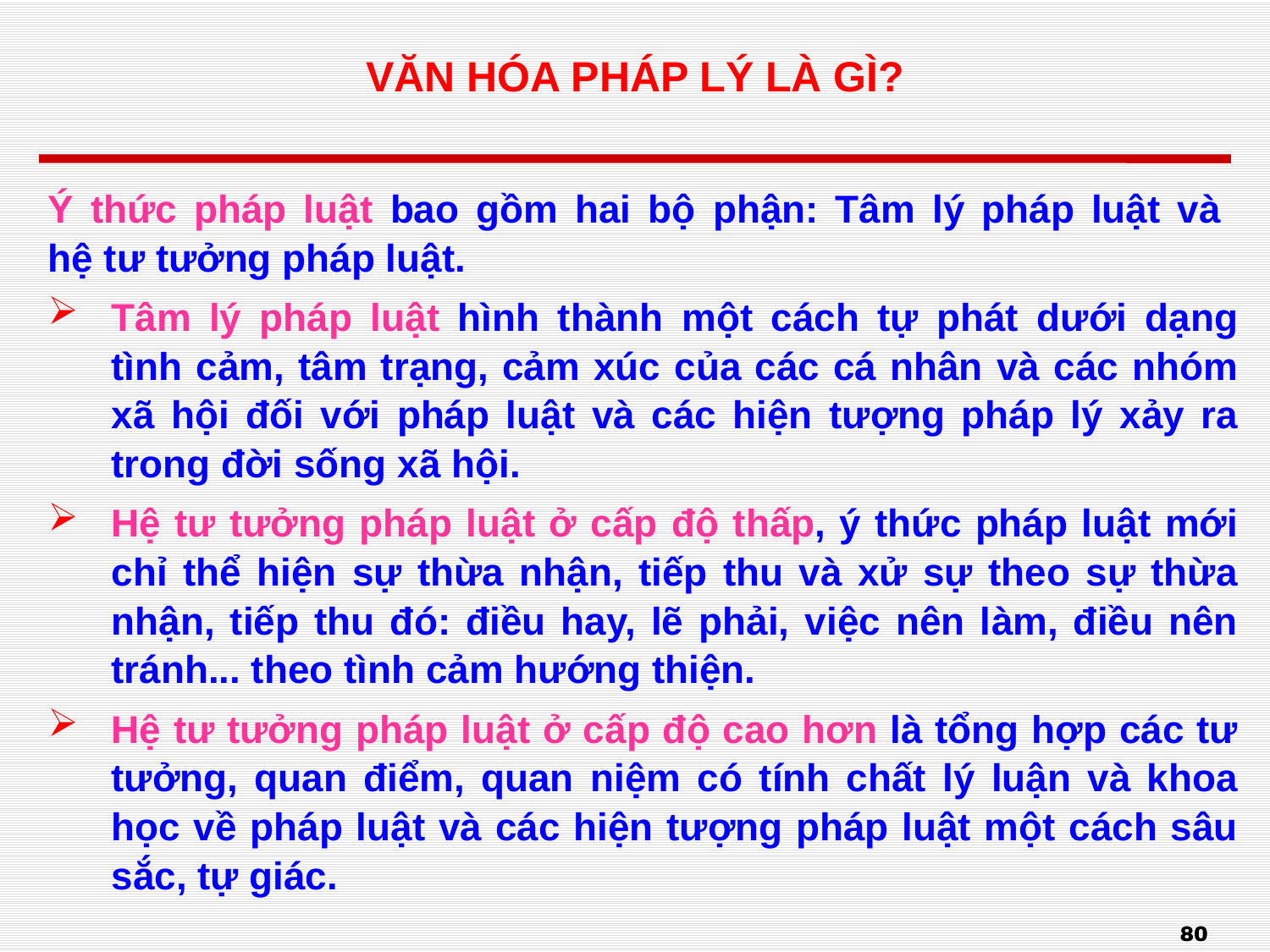

# VĂN HÓA PHÁP LÝ LÀ GÌ?
Ý thức pháp luật bao gồm hai bộ phận: Tâm lý pháp luật và
hệ tư tưởng pháp luật.
Tâm lý pháp luật hình thành một cách tự phát dưới dạng tình cảm, tâm trạng, cảm xúc của các cá nhân và các nhóm xã hội đối với pháp luật và các hiện tượng pháp lý xảy ra trong đời sống xã hội.
Hệ tư tưởng pháp luật ở cấp độ thấp, ý thức pháp luật mới chỉ thể hiện sự thừa nhận, tiếp thu và xử sự theo sự thừa nhận, tiếp thu đó: điều hay, lẽ phải, việc nên làm, điều nên tránh... theo tình cảm hướng thiện.
Hệ tư tưởng pháp luật ở cấp độ cao hơn là tổng hợp các tư tưởng, quan điểm, quan niệm có tính chất lý luận và khoa học về pháp luật và các hiện tượng pháp luật một cách sâu sắc, tự giác.